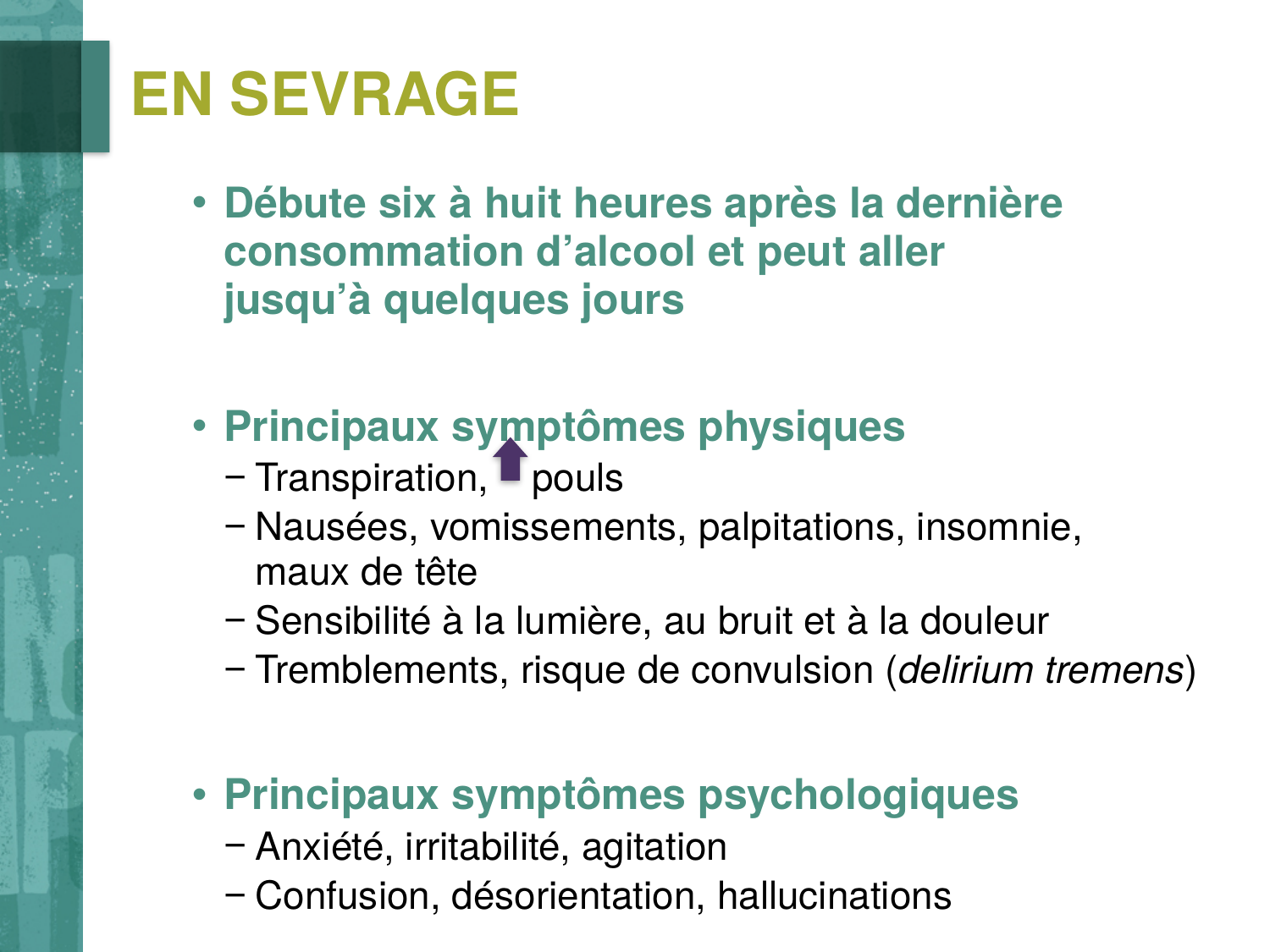

# En sevrage
Débute six à huit heures après la dernière consommation d’alcool et peut aller
jusqu’à quelques jours

Principaux symptômes physiques
Transpiration,    pouls
Nausées, vomissements, palpitations, insomnie,
maux de tête
Sensibilité à la lumière, au bruit et à la douleur
Tremblements, risque de convulsion (delirium tremens)

Principaux symptômes psychologiques
Anxiété, irritabilité, agitation
Confusion, désorientation, hallucinations